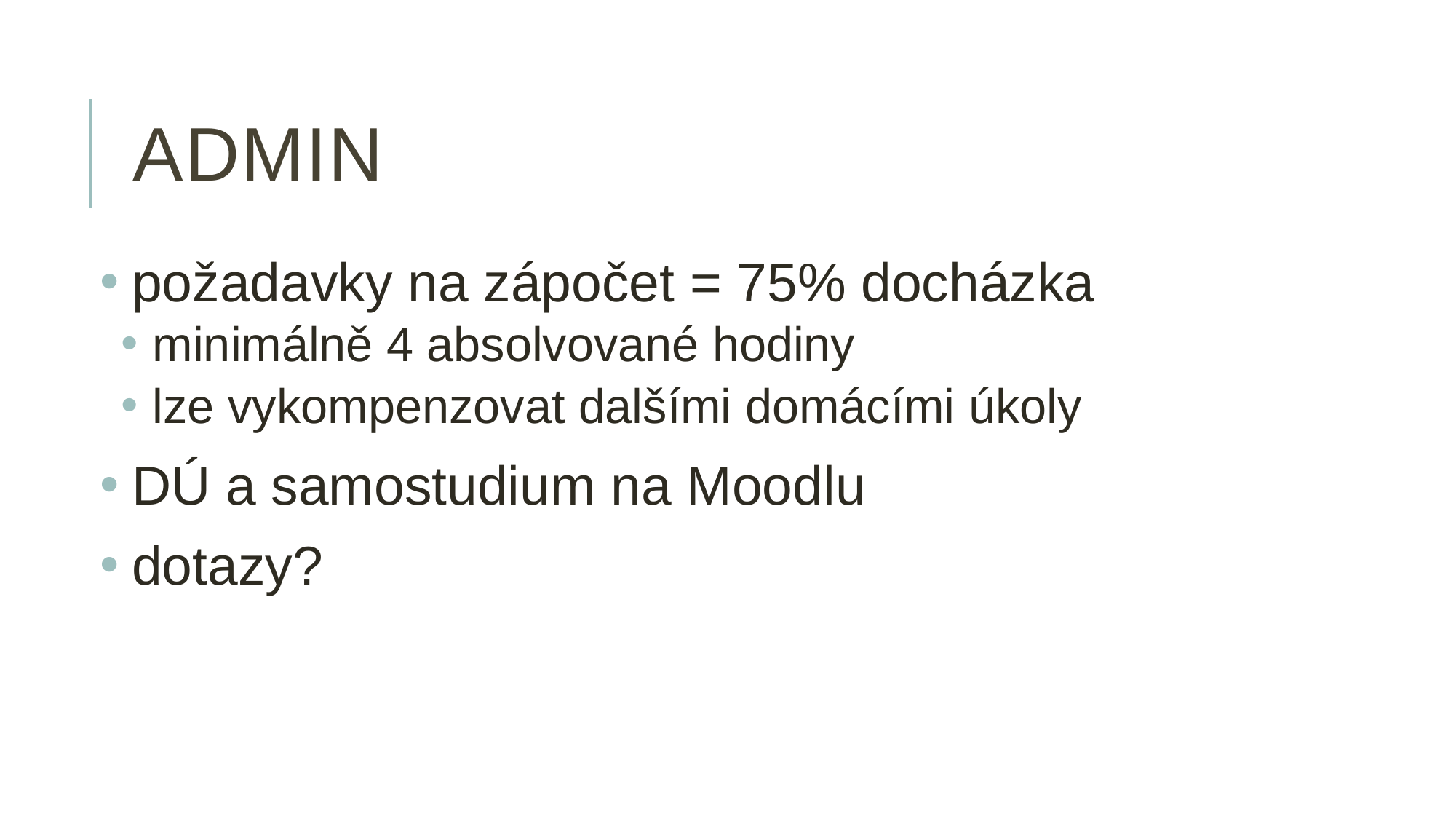

# admin

požadavky na zápočet = 75% docházka
minimálně 4 absolvované hodiny
lze vykompenzovat dalšími domácími úkoly
DÚ a samostudium na Moodlu
dotazy?